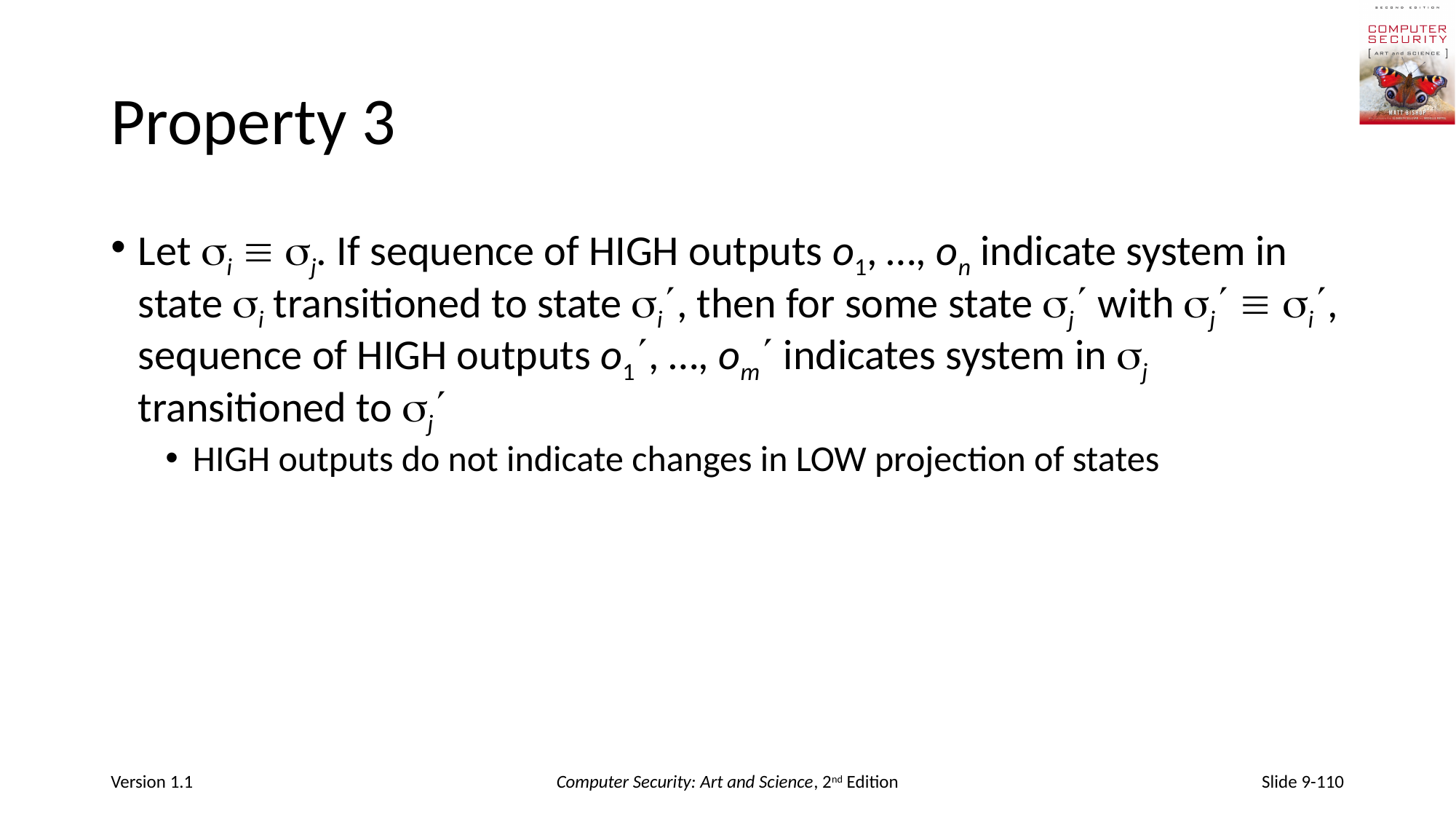

# Property 3
Let σi ≡ σj. If sequence of HIGH outputs o1, …, on indicate system in state σi transitioned to state σi′, then for some state σj′ with σj′ ≡ σi′, sequence of HIGH outputs o1′, …, om′ indicates system in σj transitioned to σj′
HIGH outputs do not indicate changes in LOW projection of states
Version 1.1
Computer Security: Art and Science, 2nd Edition
Slide 9-110